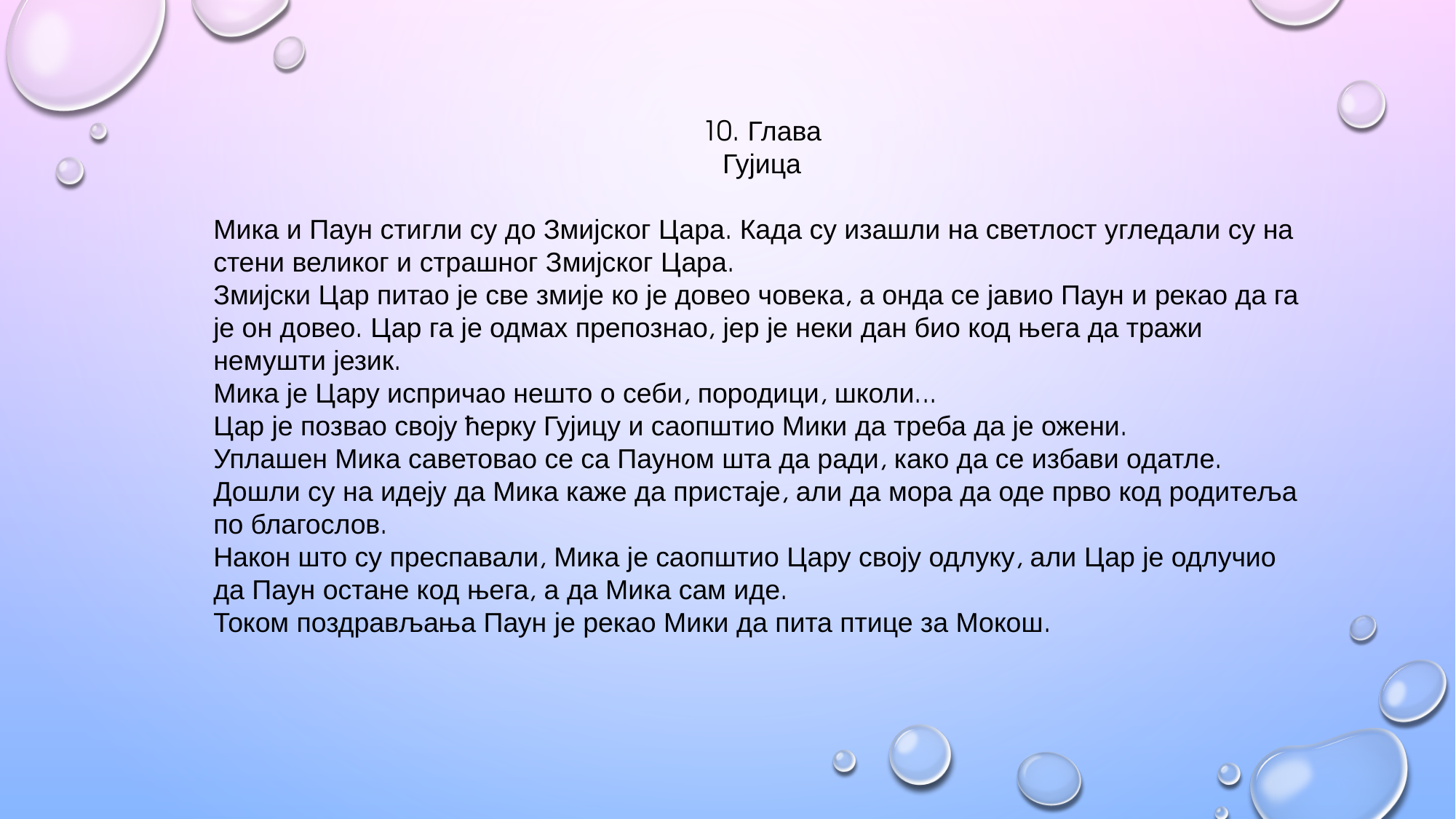

10. Глава
Гујица

Мика и Паун стигли су до Змијског Цара. Када су изашли на светлост угледали су на стени великог и страшног Змијског Цара.
Змијски Цар питао је све змије ко је довео човека, а онда се јавио Паун и рекао да га је он довео. Цар га је одмах препознао, јер је неки дан био код њега да тражи немушти језик.
Мика је Цару испричао нешто о себи, породици, школи...
Цар је позвао своју ћерку Гујицу и саопштио Мики да треба да је ожени.
Уплашен Мика саветовао се са Пауном шта да ради, како да се избави одатле. Дошли су на идеју да Мика каже да пристаје, али да мора да оде прво код родитеља по благослов.
Након што су преспавали, Мика је саопштио Цару своју одлуку, али Цар је одлучио да Паун остане код њега, а да Мика сам иде.
Током поздрављања Паун је рекао Мики да пита птице за Мокош.